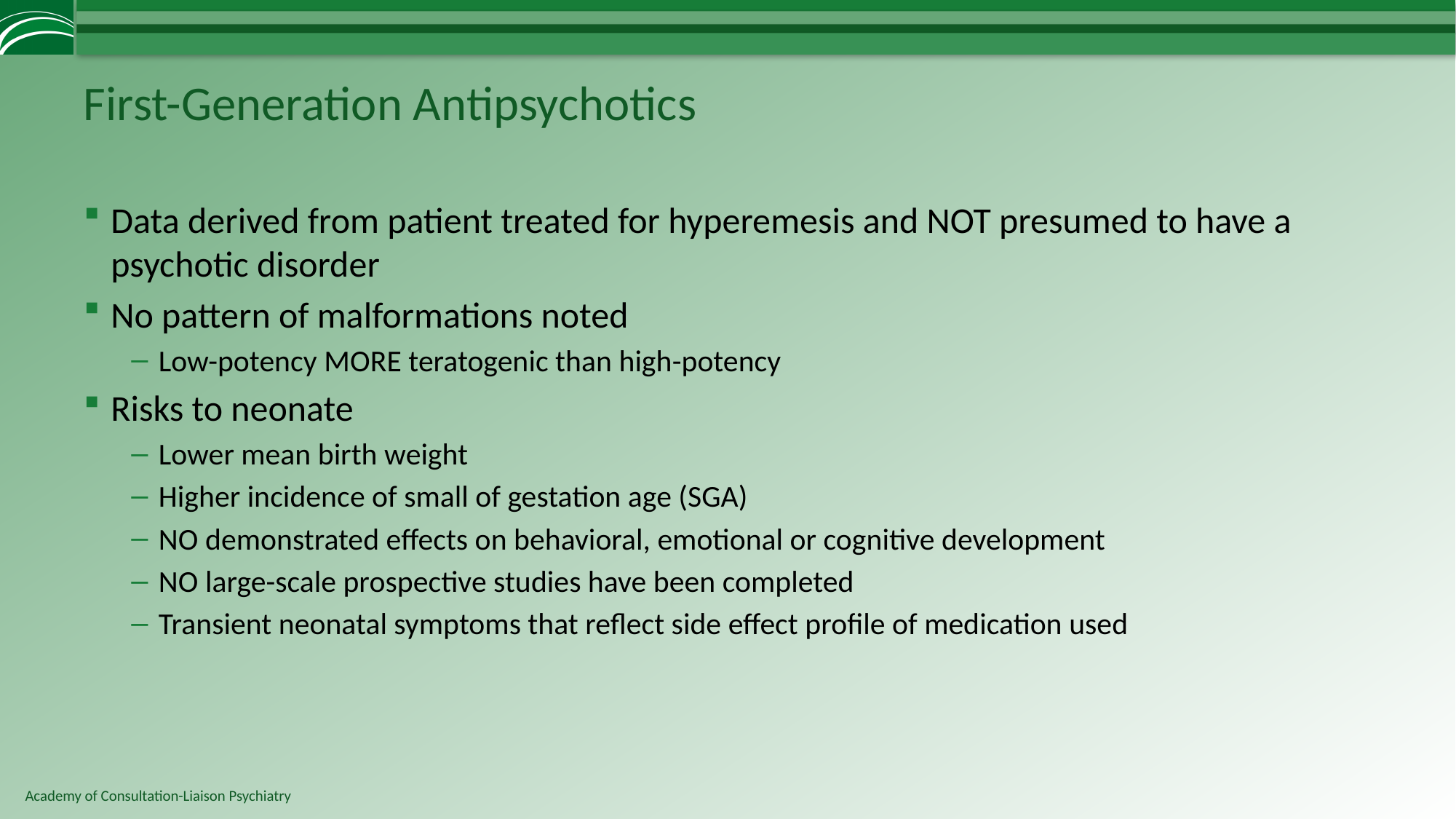

# First-Generation Antipsychotics
Data derived from patient treated for hyperemesis and NOT presumed to have a psychotic disorder
No pattern of malformations noted
Low-potency MORE teratogenic than high-potency
Risks to neonate
Lower mean birth weight
Higher incidence of small of gestation age (SGA)
NO demonstrated effects on behavioral, emotional or cognitive development
NO large-scale prospective studies have been completed
Transient neonatal symptoms that reflect side effect profile of medication used